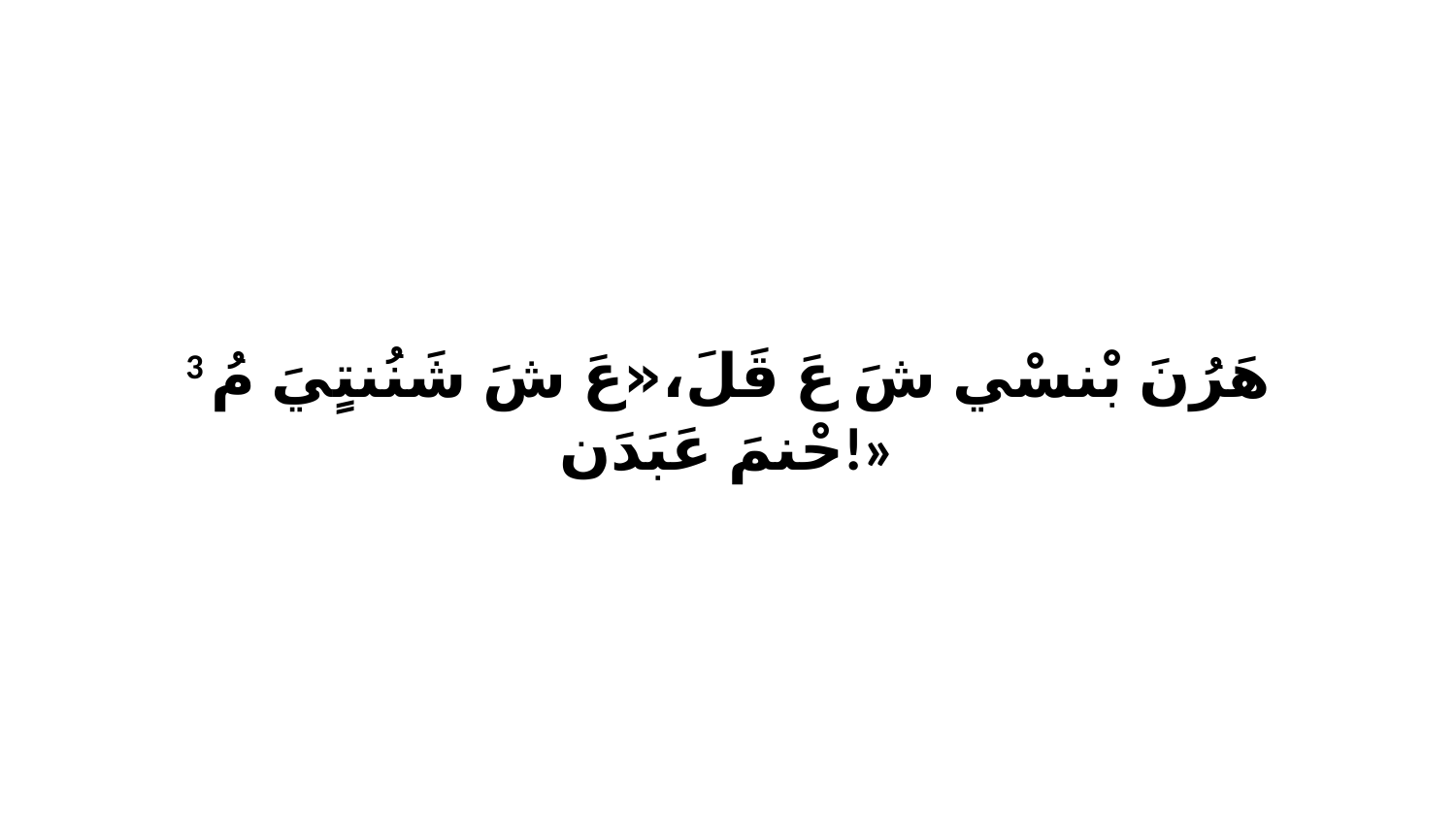

3 هَرُنَ بْنسْي شَ عَ قَلَ،«عَ شَ شَنُنتٍيَ مُ حْنمَ عَبَدَن!»